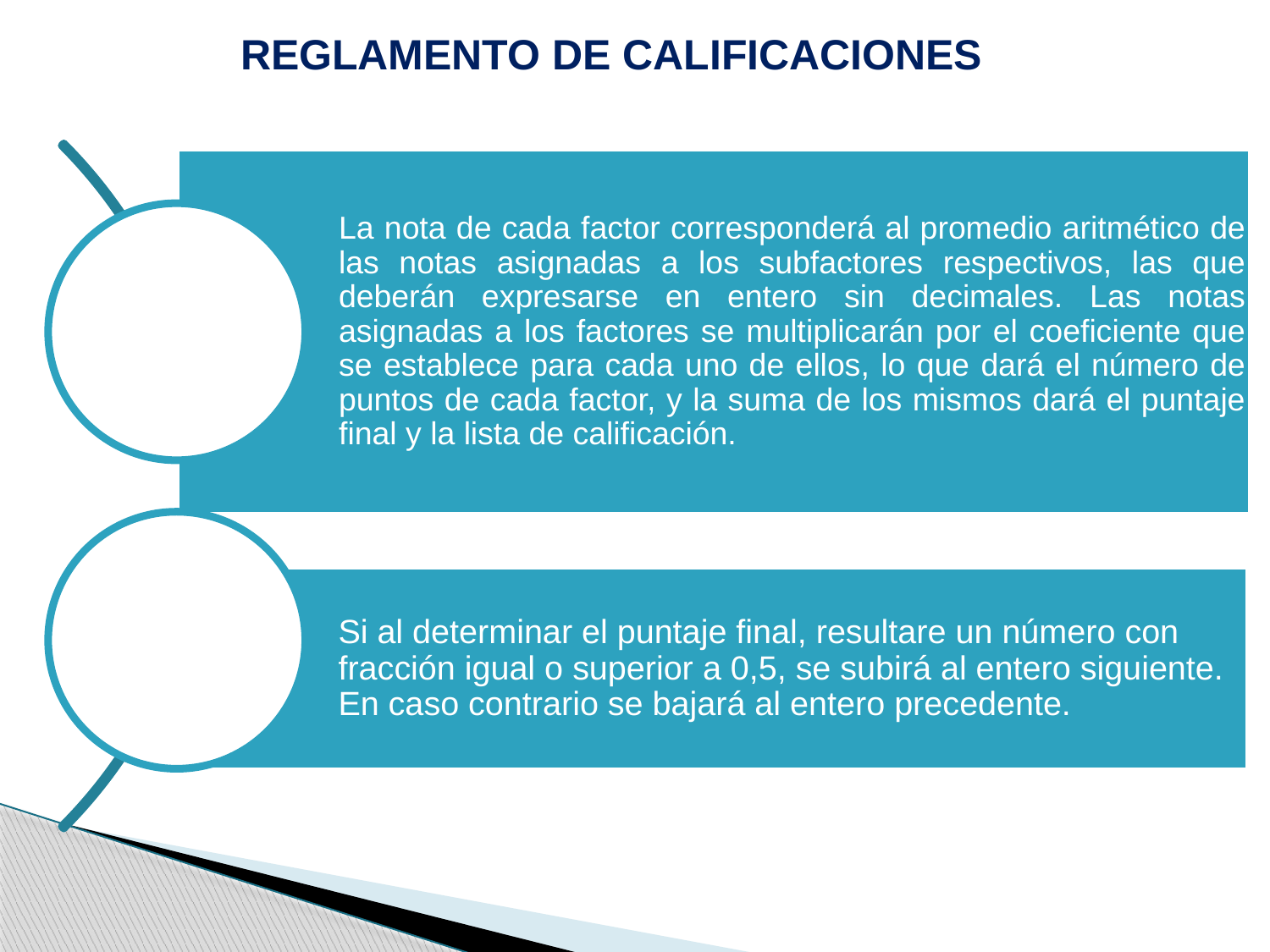

# REGLAMENTO DE CALIFICACIONES
La nota de cada factor corresponderá al promedio aritmético de las notas asignadas a los subfactores respectivos, las que deberán expresarse en entero sin decimales. Las notas asignadas a los factores se multiplicarán por el coeficiente que se establece para cada uno de ellos, lo que dará el número de puntos de cada factor, y la suma de los mismos dará el puntaje final y la lista de calificación.
Si al determinar el puntaje final, resultare un número con fracción igual o superior a 0,5, se subirá al entero siguiente. En caso contrario se bajará al entero precedente.